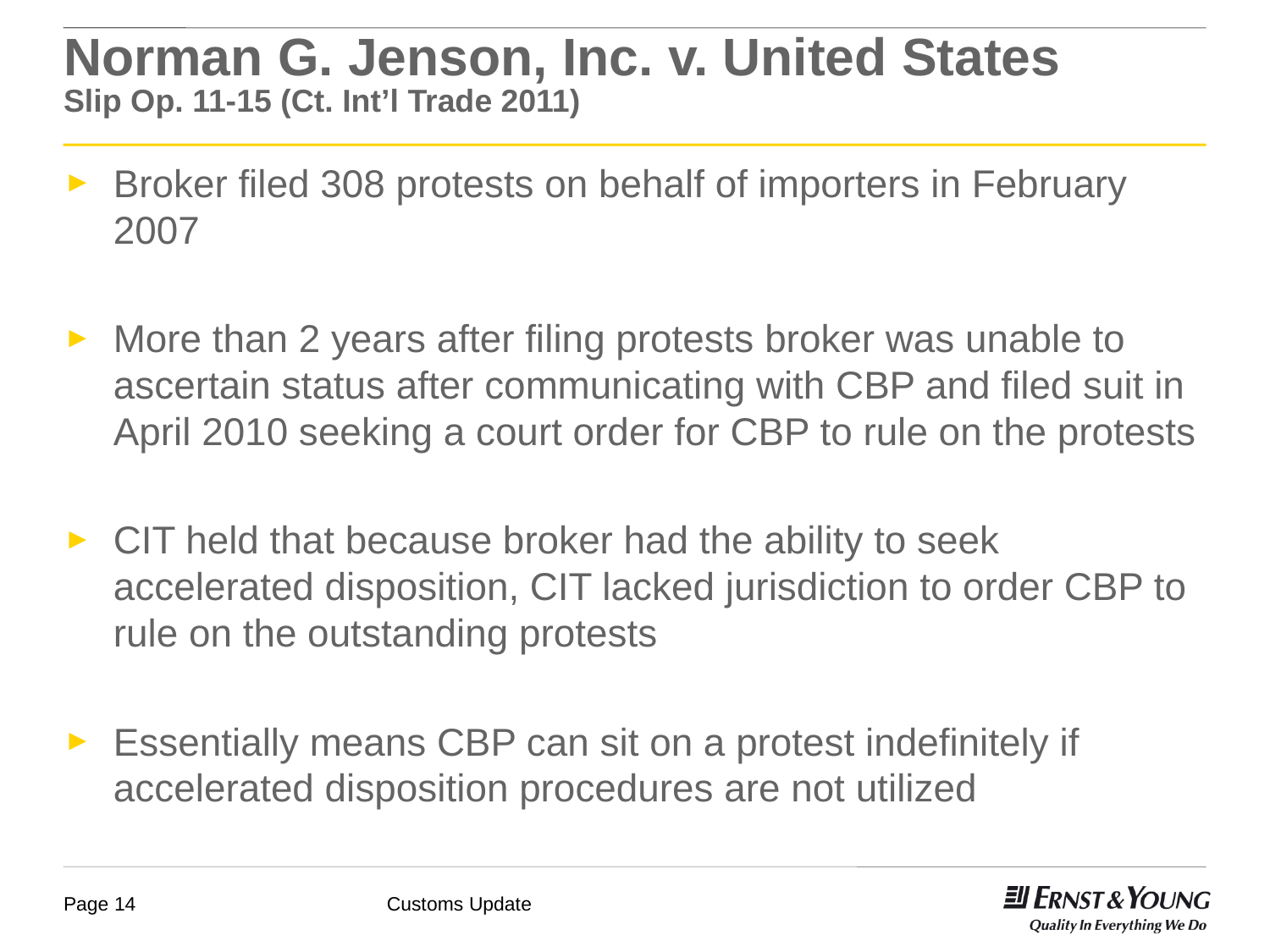

# Norman G. Jenson, Inc. v. United States Slip Op. 11-15 (Ct. Int’l Trade 2011)
Broker filed 308 protests on behalf of importers in February 2007

More than 2 years after filing protests broker was unable to ascertain status after communicating with CBP and filed suit in April 2010 seeking a court order for CBP to rule on the protests

CIT held that because broker had the ability to seek accelerated disposition, CIT lacked jurisdiction to order CBP to rule on the outstanding protests

Essentially means CBP can sit on a protest indefinitely if accelerated disposition procedures are not utilized